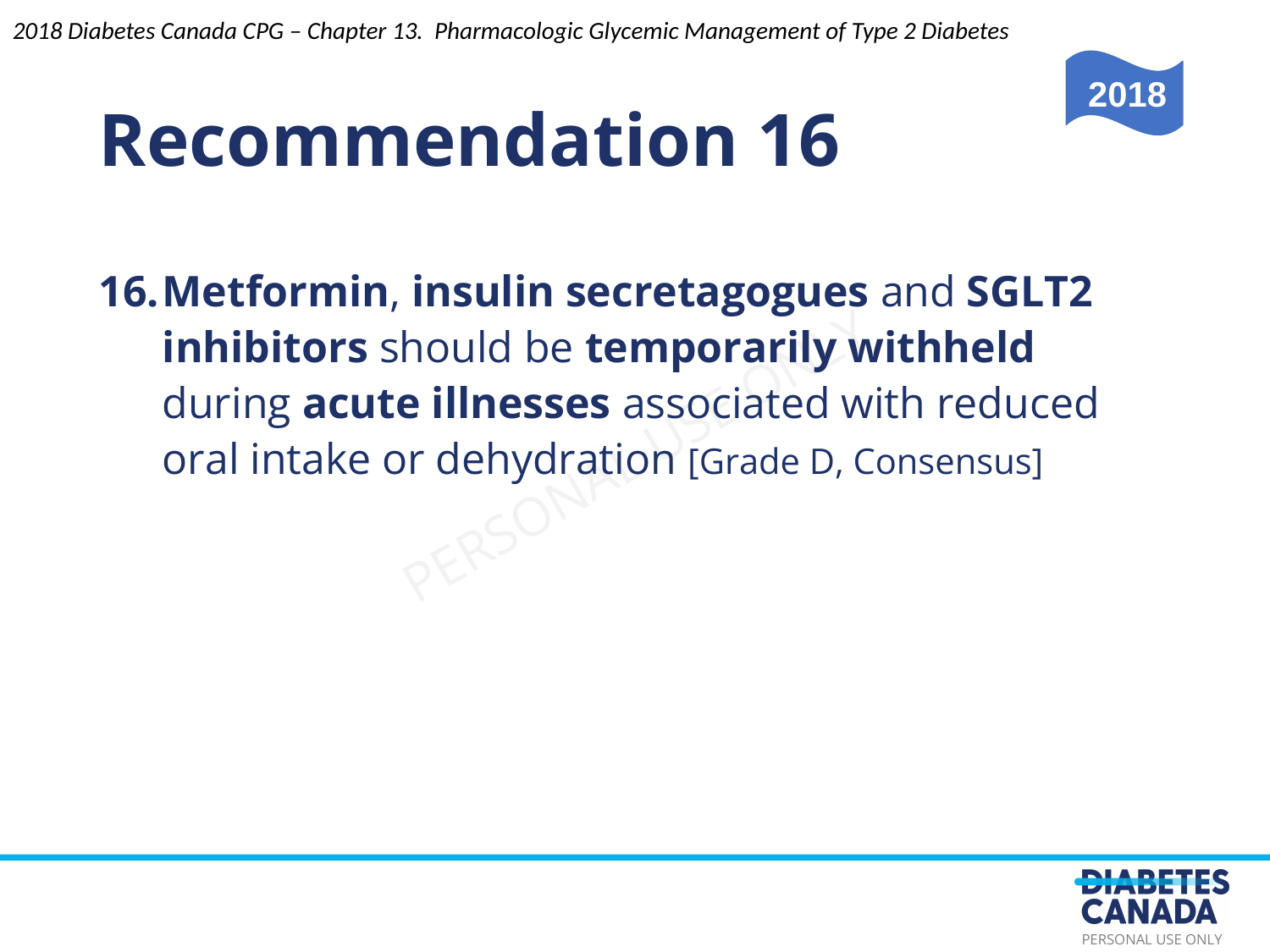

2018 Diabetes Canada CPG – Chapter 13.  Pharmacologic Glycemic Management of Type 2 Diabetes
# Recommendation 16
2018
Metformin, insulin secretagogues and SGLT2 inhibitors should be temporarily withheld during acute illnesses associated with reduced oral intake or dehydration [Grade D, Consensus]